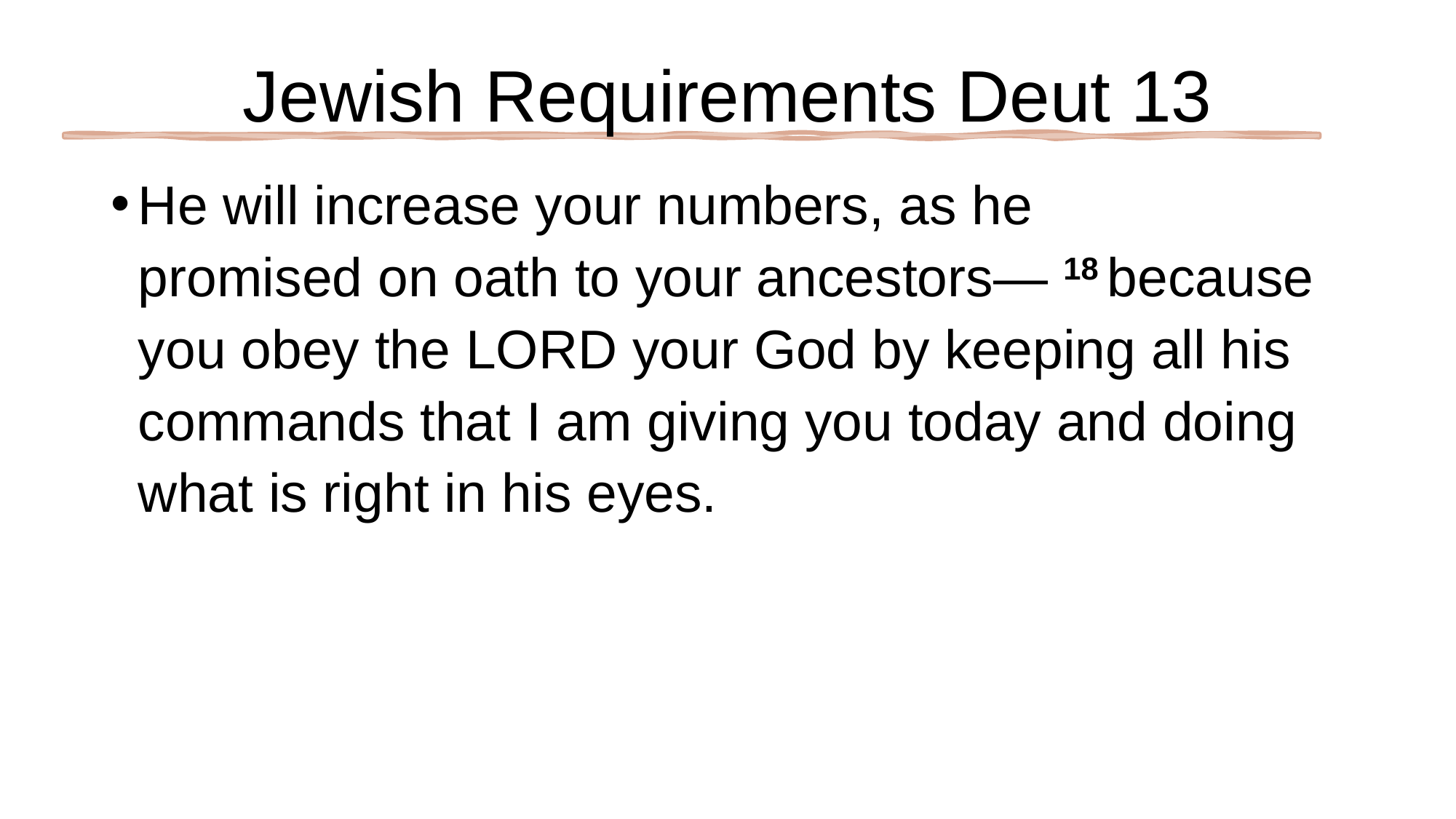

# Jewish Requirements Deut 13
He will increase your numbers, as he promised on oath to your ancestors— 18 because you obey the Lord your God by keeping all his commands that I am giving you today and doing what is right in his eyes.